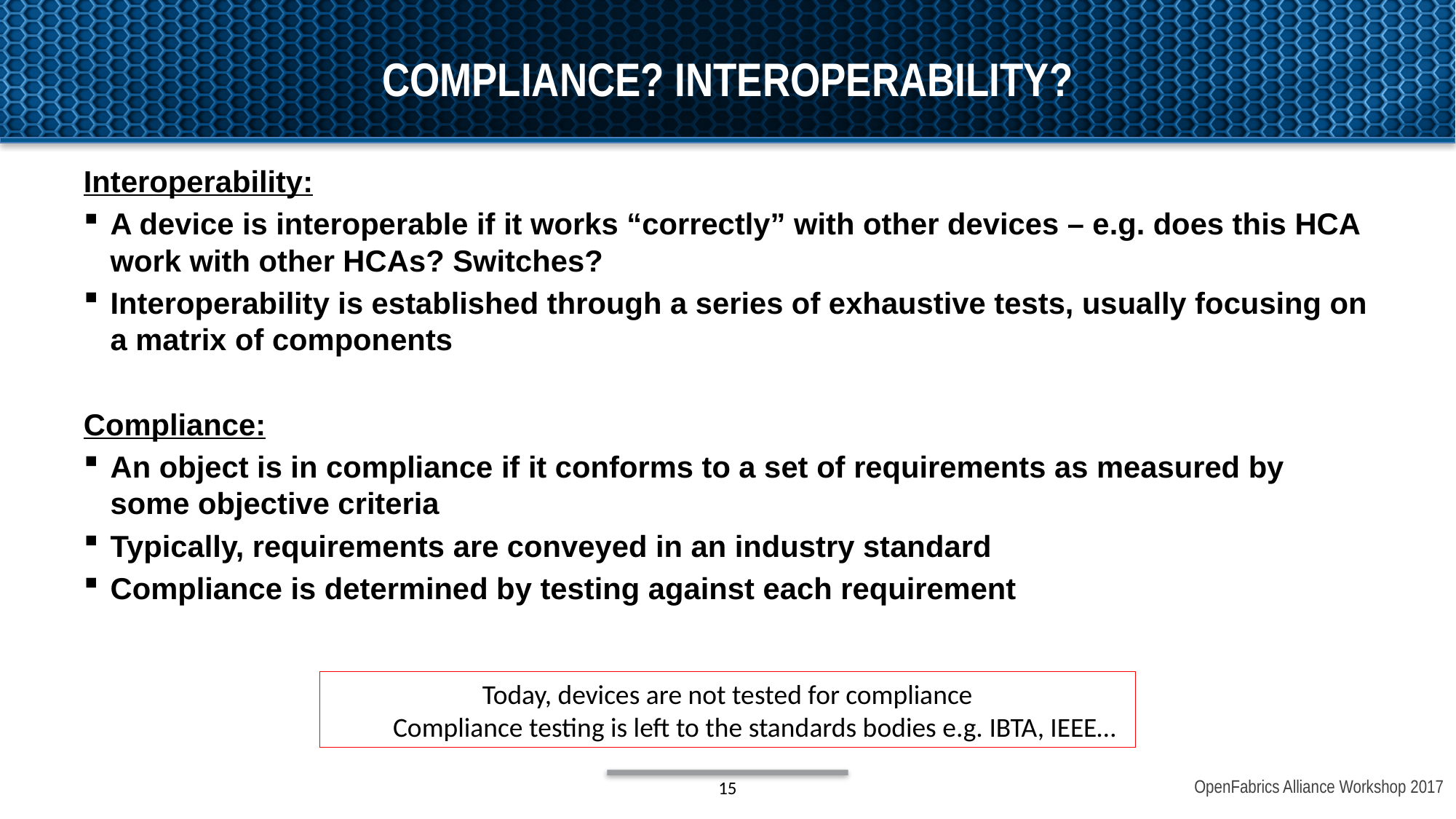

# Compliance? Interoperability?
Interoperability:
A device is interoperable if it works “correctly” with other devices – e.g. does this HCA work with other HCAs? Switches?
Interoperability is established through a series of exhaustive tests, usually focusing on a matrix of components

Compliance:
An object is in compliance if it conforms to a set of requirements as measured by some objective criteria
Typically, requirements are conveyed in an industry standard
Compliance is determined by testing against each requirement

Today, devices are not tested for compliance
Compliance testing is left to the standards bodies e.g. IBTA, IEEE…
15